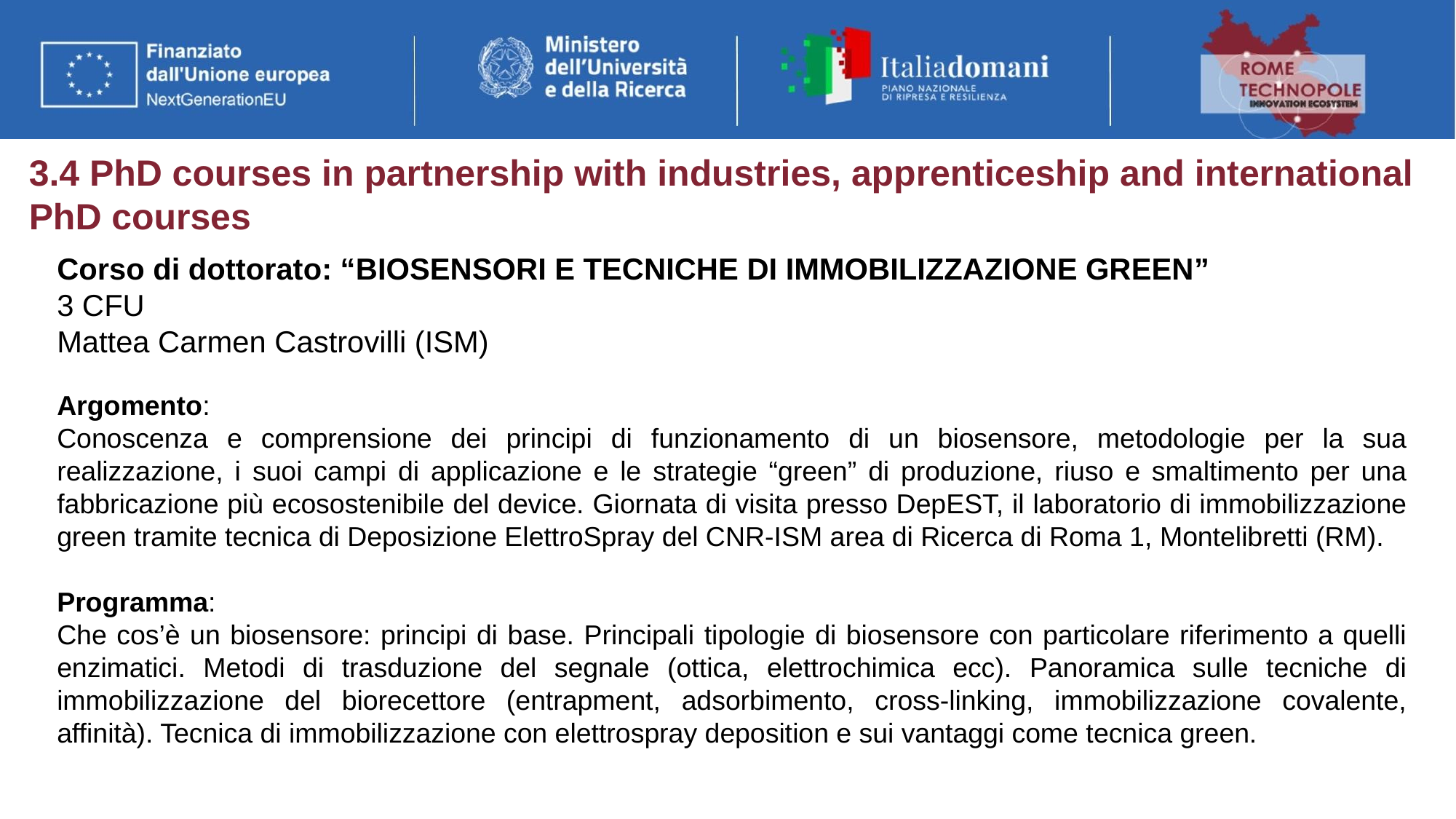

# 3.4 PhD courses in partnership with industries, apprenticeship and international PhD courses
Corso di dottorato: “BIOSENSORI E TECNICHE DI IMMOBILIZZAZIONE GREEN”
3 CFU
Mattea Carmen Castrovilli (ISM)

Argomento:
Conoscenza e comprensione dei principi di funzionamento di un biosensore, metodologie per la sua realizzazione, i suoi campi di applicazione e le strategie “green” di produzione, riuso e smaltimento per una fabbricazione più ecosostenibile del device. Giornata di visita presso DepEST, il laboratorio di immobilizzazione green tramite tecnica di Deposizione ElettroSpray del CNR-ISM area di Ricerca di Roma 1, Montelibretti (RM).

Programma:
Che cos’è un biosensore: principi di base. Principali tipologie di biosensore con particolare riferimento a quelli enzimatici. Metodi di trasduzione del segnale (ottica, elettrochimica ecc). Panoramica sulle tecniche di immobilizzazione del biorecettore (entrapment, adsorbimento, cross-linking, immobilizzazione covalente, affinità). Tecnica di immobilizzazione con elettrospray deposition e sui vantaggi come tecnica green.